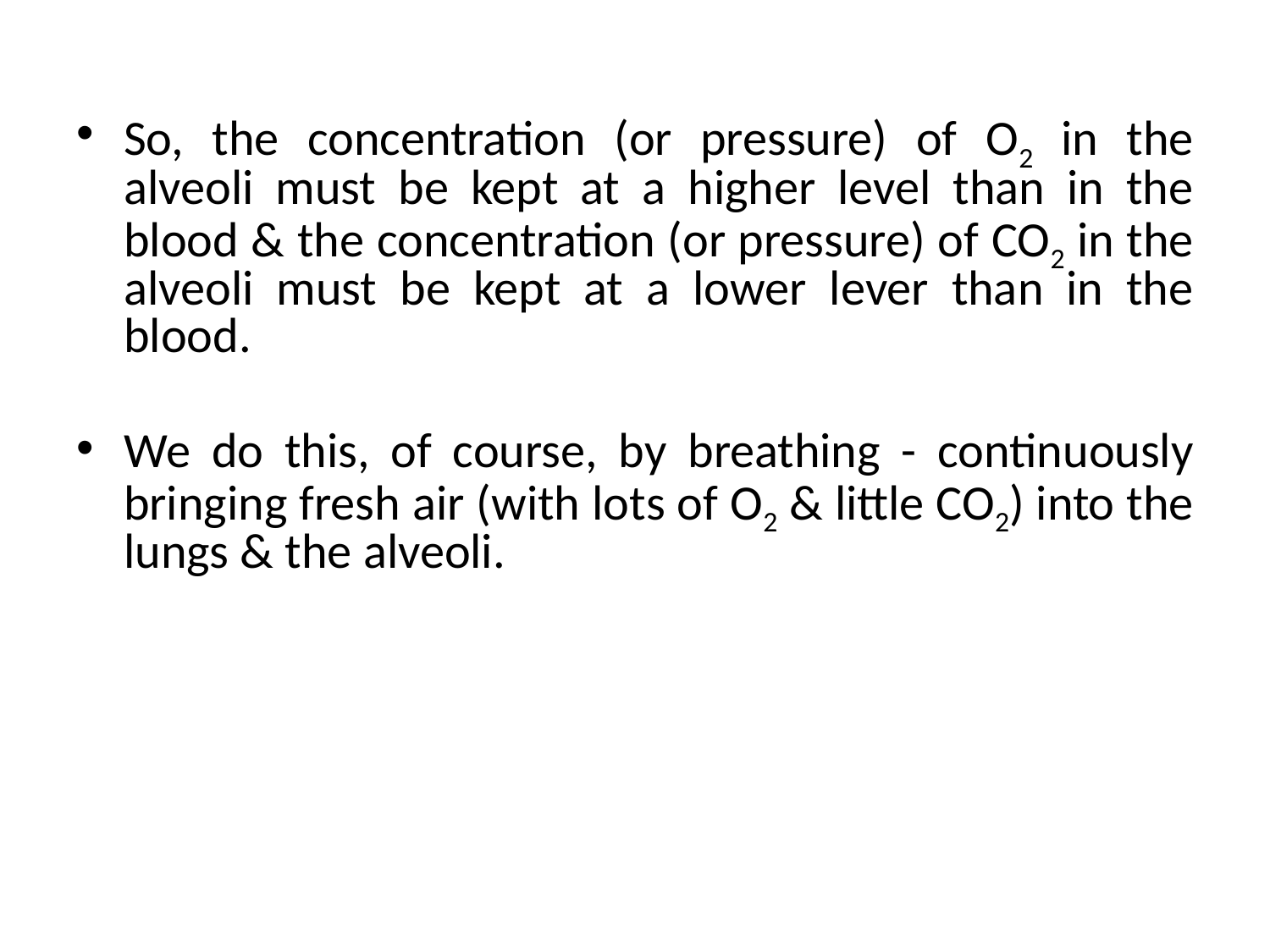

So, the concentration (or pressure) of O2 in the alveoli must be kept at a higher level than in the blood & the concentration (or pressure) of CO2 in the alveoli must be kept at a lower lever than in the blood.

We do this, of course, by breathing - continuously bringing fresh air (with lots of O2 & little CO2) into the lungs & the alveoli.